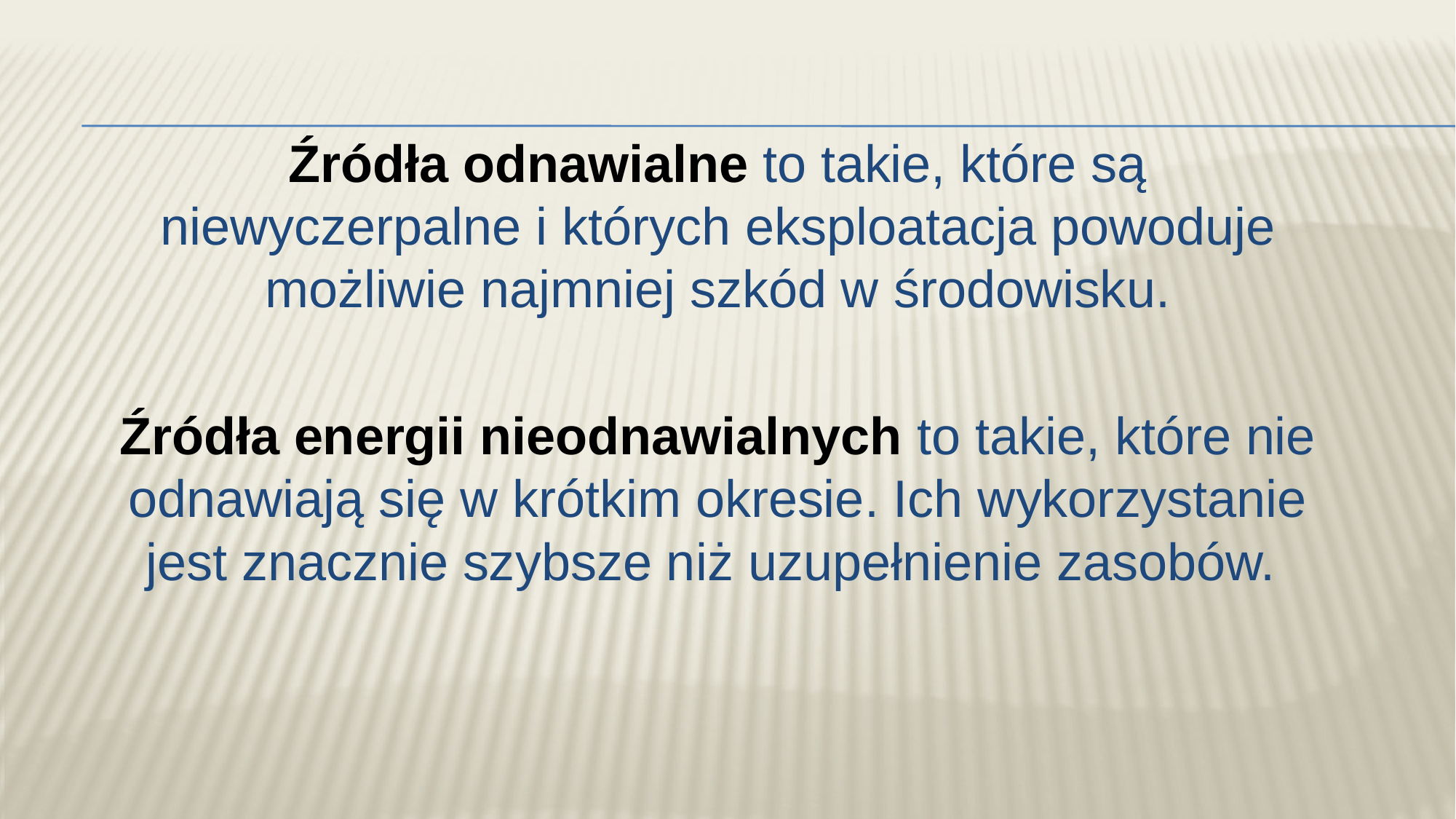

Źródła odnawialne to takie, które są niewyczerpalne i których eksploatacja powoduje możliwie najmniej szkód w środowisku.

Źródła energii nieodnawialnych to takie, które nie odnawiają się w krótkim okresie. Ich wykorzystanie jest znacznie szybsze niż uzupełnienie zasobów.